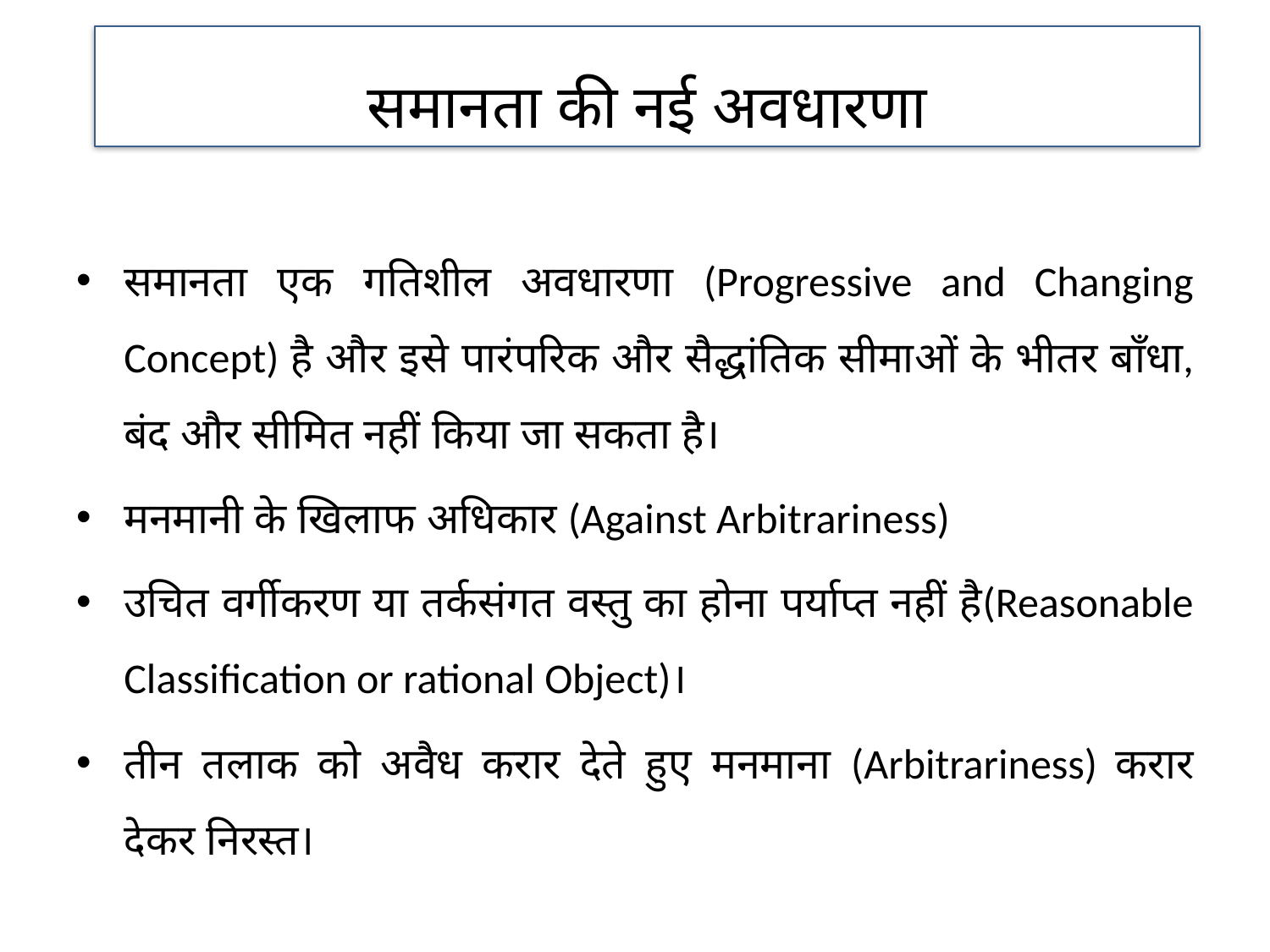

समानता की नई अवधारणा
समानता एक गतिशील अवधारणा (Progressive and Changing Concept) है और इसे पारंपरिक और सैद्धांतिक सीमाओं के भीतर बाँधा, बंद और सीमित नहीं किया जा सकता है।
मनमानी के खिलाफ अधिकार (Against Arbitrariness)
उचित वर्गीकरण या तर्कसंगत वस्तु का होना पर्याप्त नहीं है(Reasonable Classification or rational Object)।
तीन तलाक को अवैध करार देते हुए मनमाना (Arbitrariness) करार देकर निरस्त।